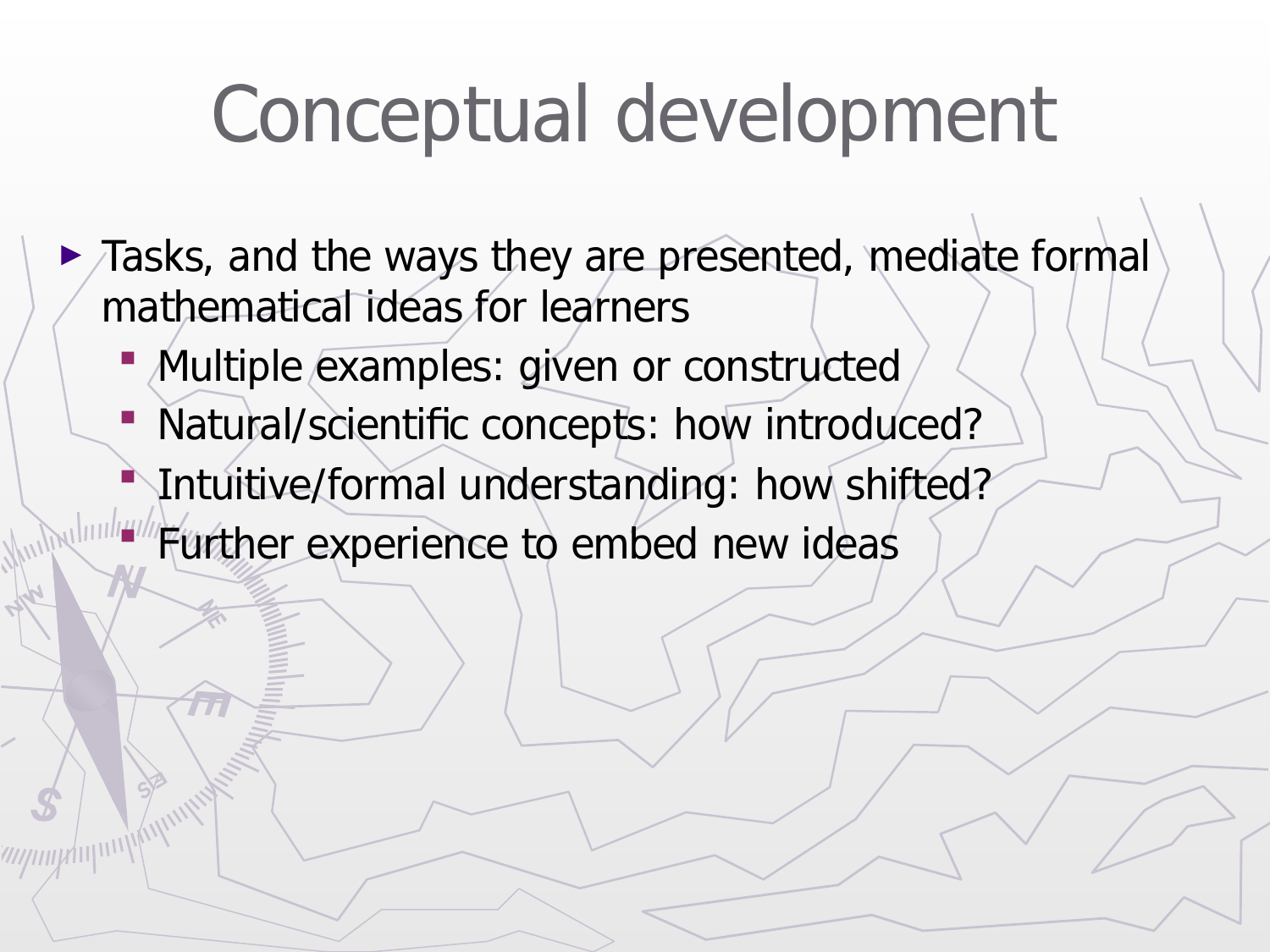

# Conceptual development
Tasks, and the ways they are presented, mediate formal mathematical ideas for learners
Multiple examples: given or constructed
Natural/scientific concepts: how introduced?
Intuitive/formal understanding: how shifted?
Further experience to embed new ideas